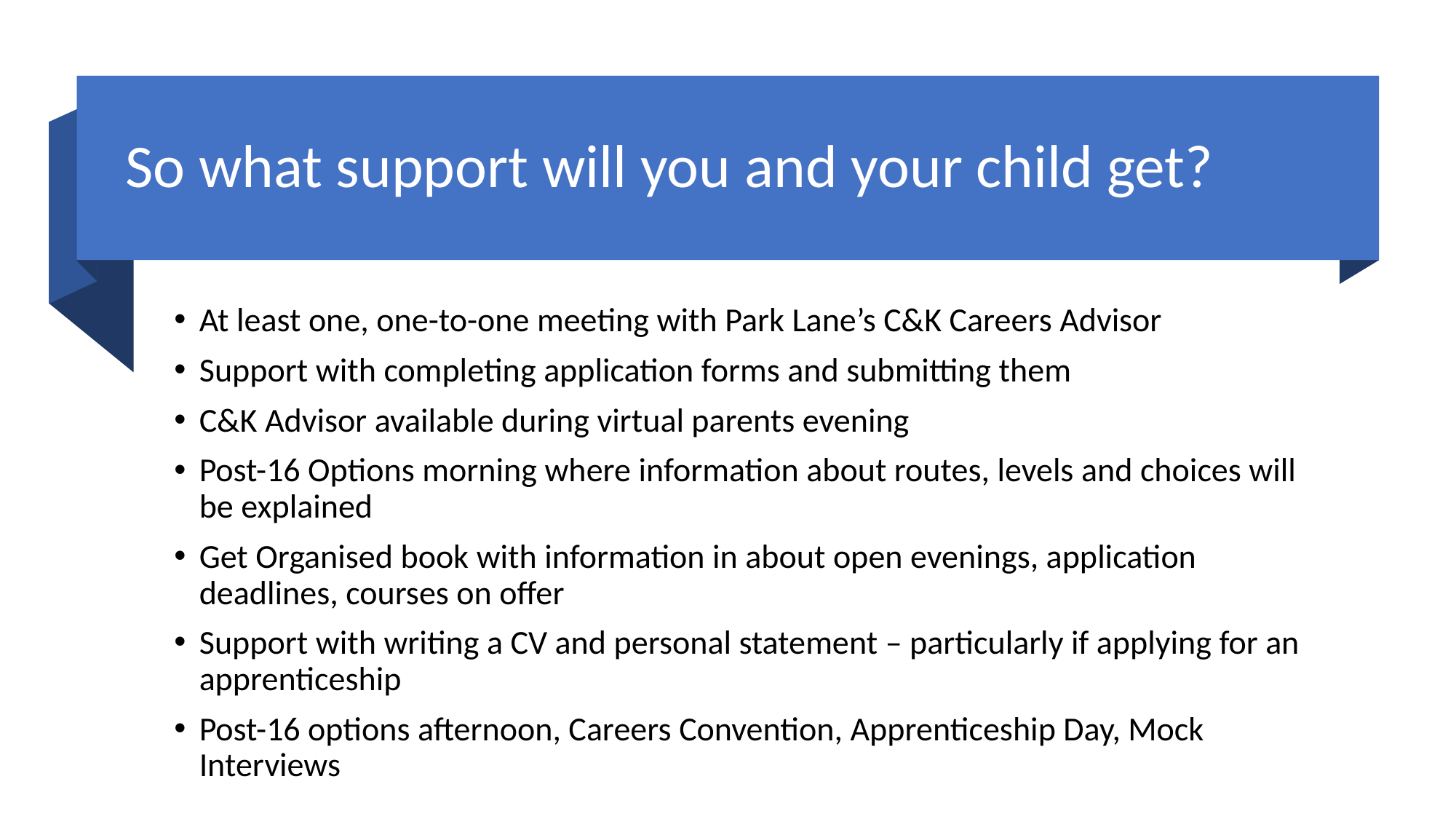

# So what support will you and your child get?

At least one, one-to-one meeting with Park Lane’s C&K Careers Advisor
Support with completing application forms and submitting them
C&K Advisor available during virtual parents evening
Post-16 Options morning where information about routes, levels and choices will be explained
Get Organised book with information in about open evenings, application deadlines, courses on offer
Support with writing a CV and personal statement – particularly if applying for an apprenticeship
Post-16 options afternoon, Careers Convention, Apprenticeship Day, Mock Interviews